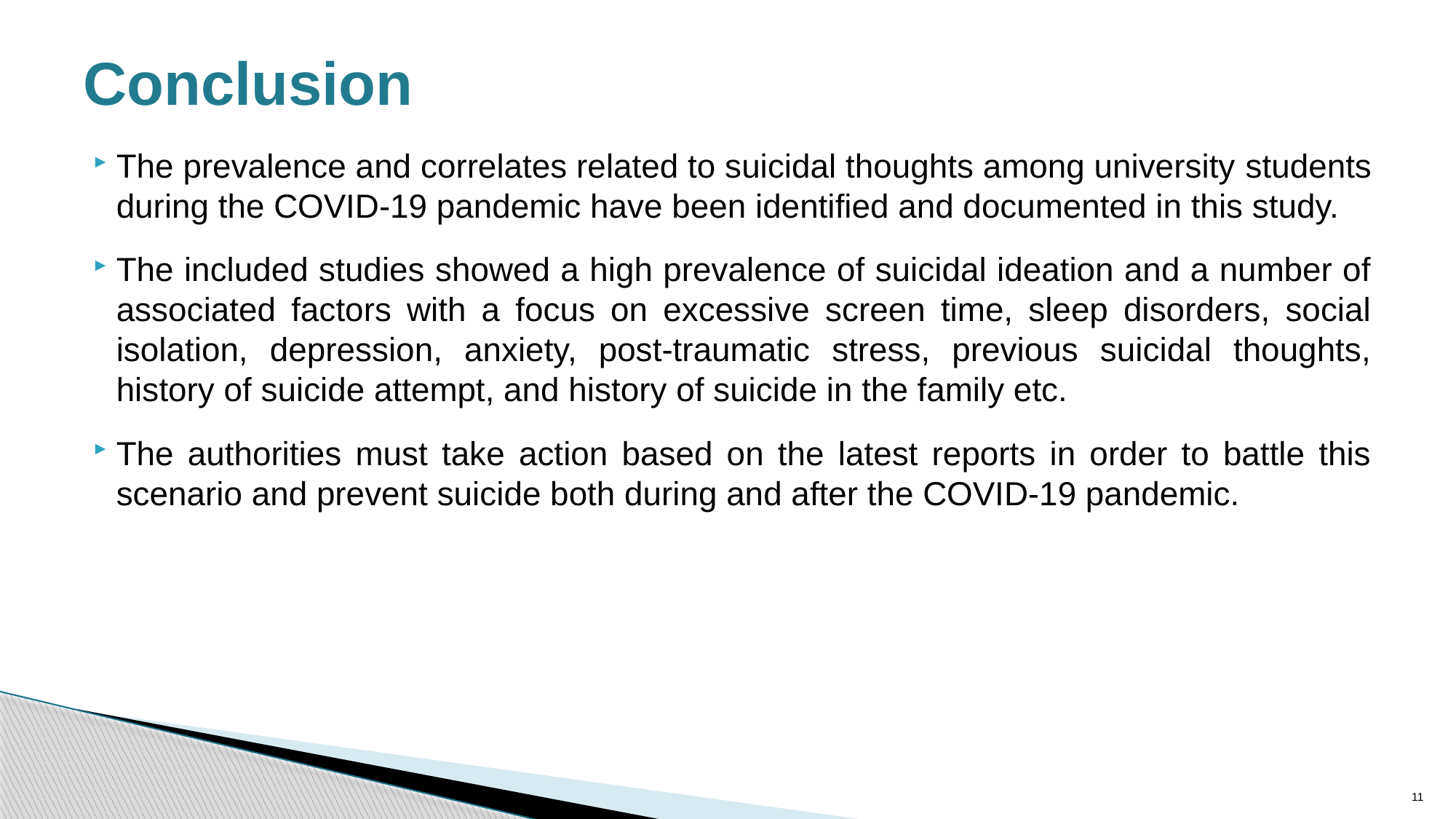

# Conclusion
The prevalence and correlates related to suicidal thoughts among university students during the COVID-19 pandemic have been identified and documented in this study.

The included studies showed a high prevalence of suicidal ideation and a number of associated factors with a focus on excessive screen time, sleep disorders, social isolation, depression, anxiety, post-traumatic stress, previous suicidal thoughts, history of suicide attempt, and history of suicide in the family etc.

The authorities must take action based on the latest reports in order to battle this scenario and prevent suicide both during and after the COVID-19 pandemic.

11